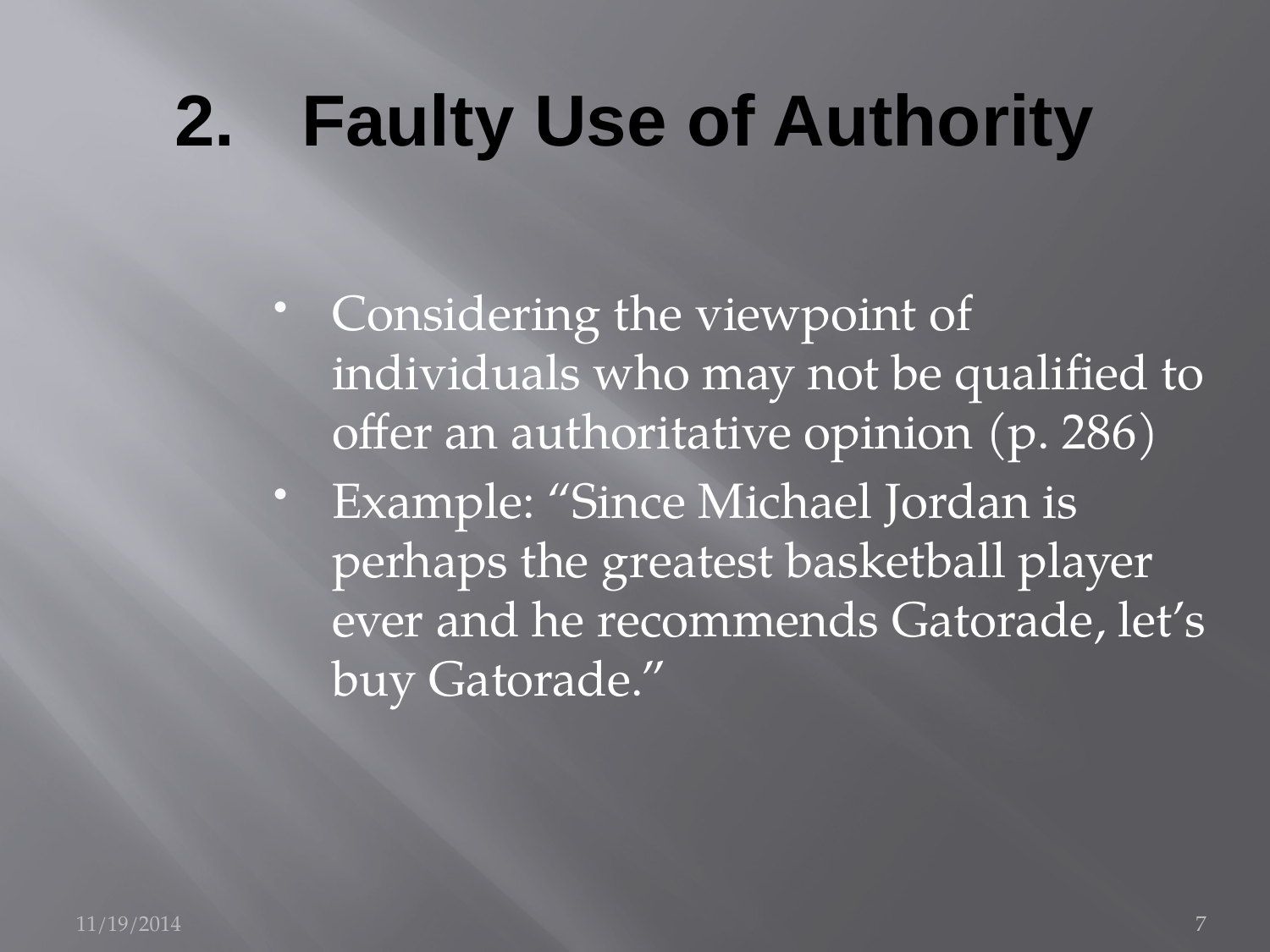

# 2.	Faulty Use of Authority
Considering the viewpoint of individuals who may not be qualified to offer an authoritative opinion (p. 286)
Example: “Since Michael Jordan is perhaps the greatest basketball player ever and he recommends Gatorade, let’s buy Gatorade.”
11/19/2014
7